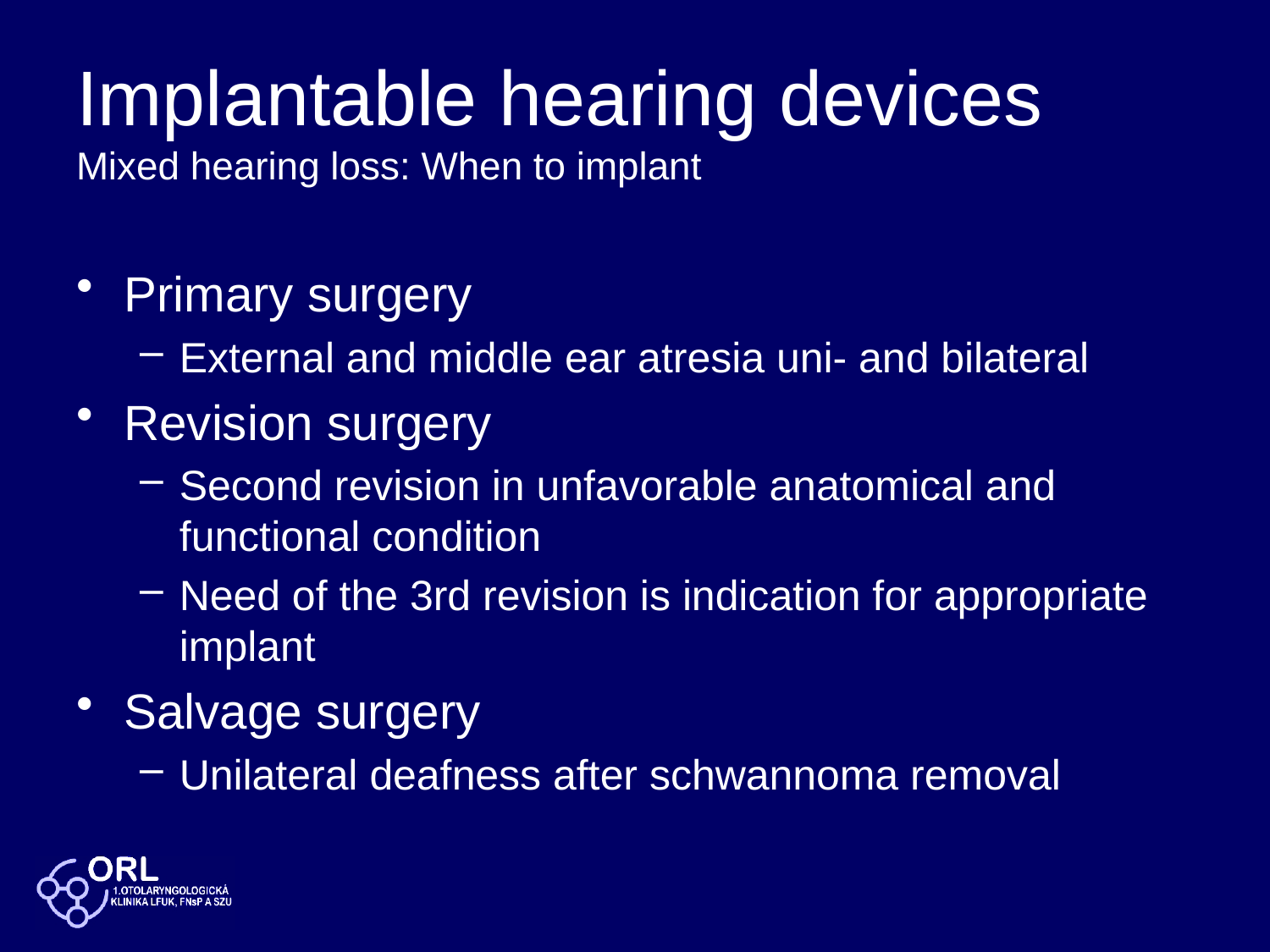

# Implantable hearing devices Mixed hearing loss: When to implant
Primary surgery
External and middle ear atresia uni- and bilateral
Revision surgery
Second revision in unfavorable anatomical and functional condition
Need of the 3rd revision is indication for appropriate implant
Salvage surgery
Unilateral deafness after schwannoma removal